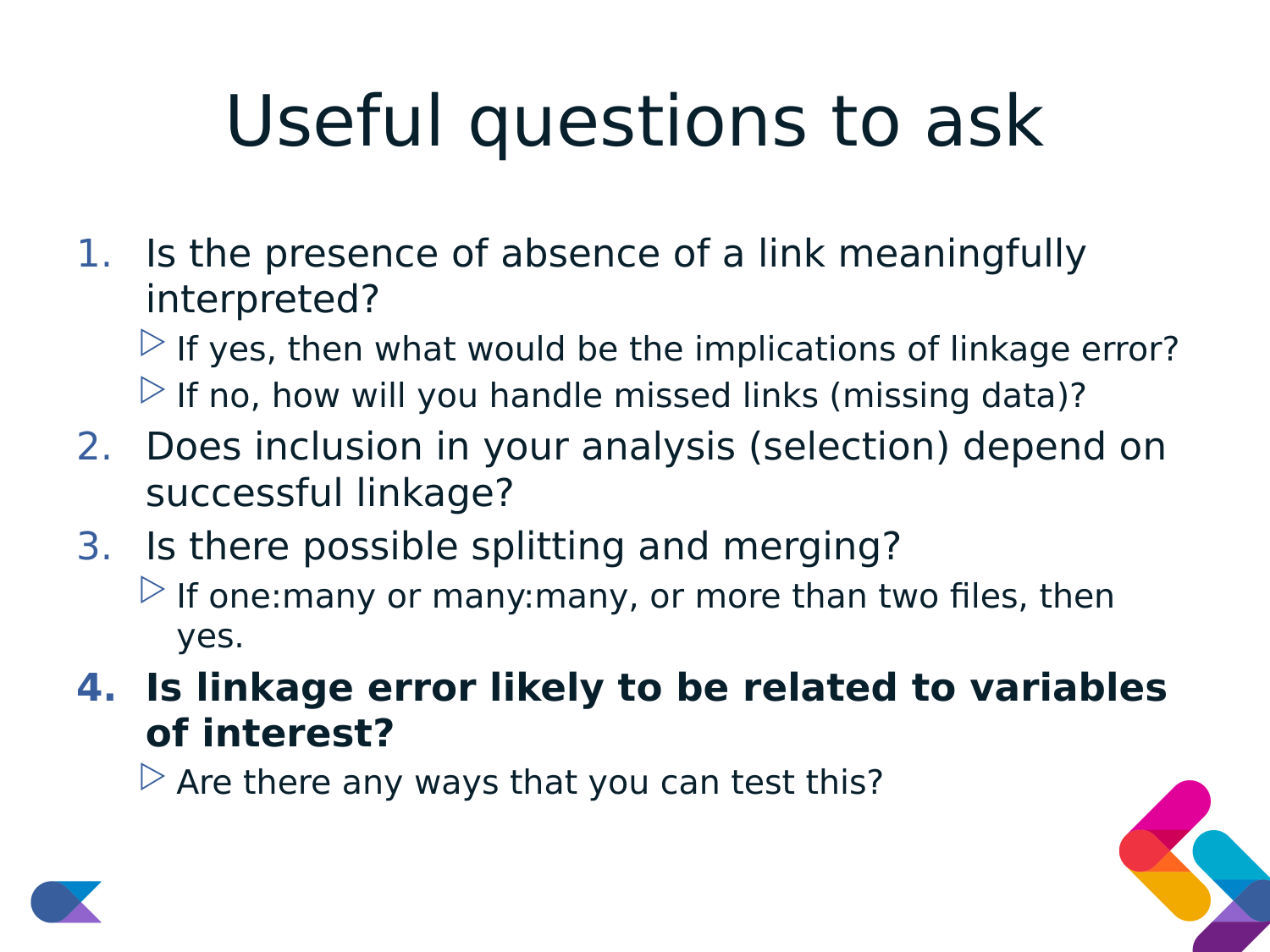

# Useful questions to ask
Is the presence of absence of a link meaningfully interpreted?
If yes, then what would be the implications of linkage error?
If no, how will you handle missed links (missing data)?
Does inclusion in your analysis (selection) depend on successful linkage?
Is there possible splitting and merging?
If one:many or many:many, or more than two files, then yes.
Is linkage error likely to be related to variables of interest?
Are there any ways that you can test this?